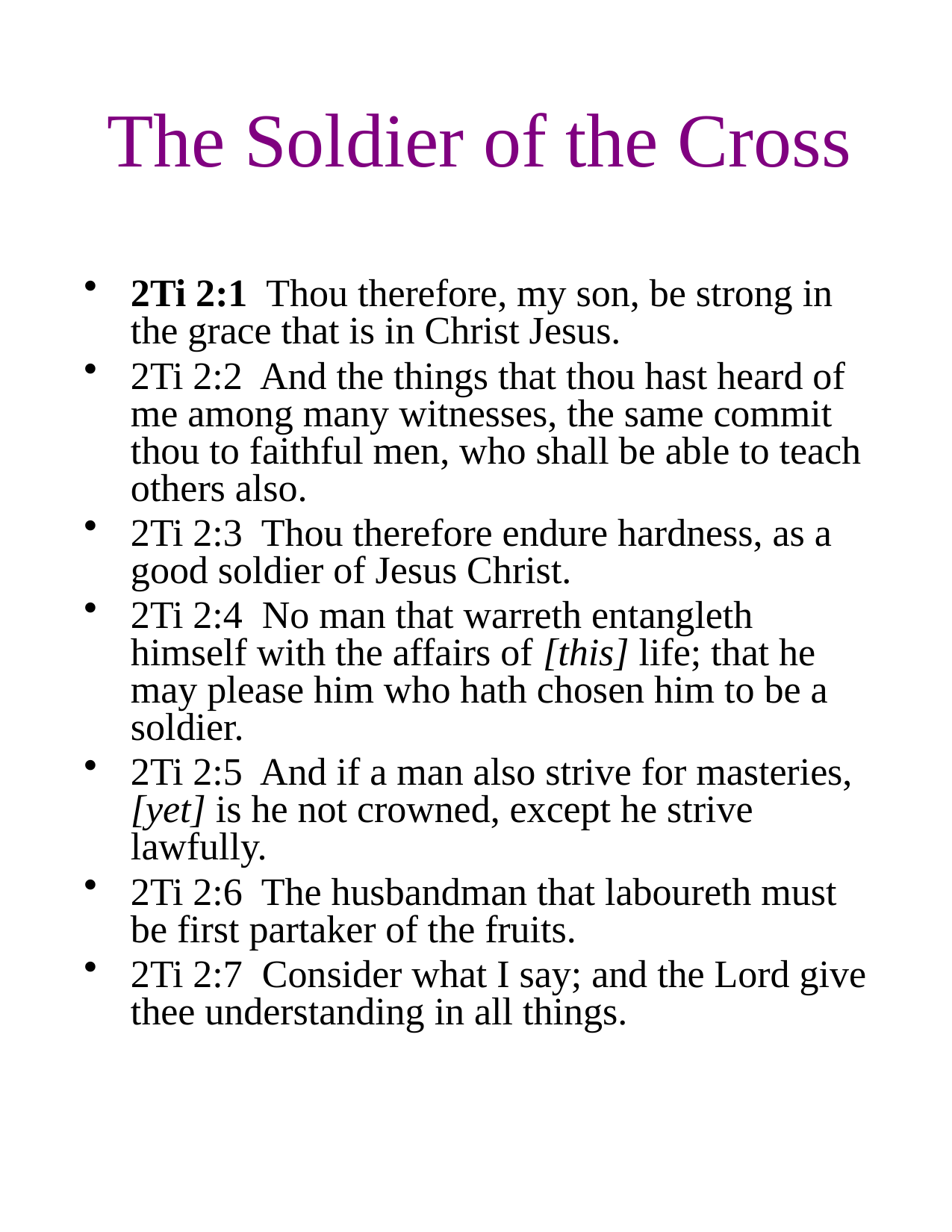

# The Soldier of the Cross
2Ti 2:1  Thou therefore, my son, be strong in the grace that is in Christ Jesus.
2Ti 2:2  And the things that thou hast heard of me among many witnesses, the same commit thou to faithful men, who shall be able to teach others also.
2Ti 2:3  Thou therefore endure hardness, as a good soldier of Jesus Christ.
2Ti 2:4  No man that warreth entangleth himself with the affairs of [this] life; that he may please him who hath chosen him to be a soldier.
2Ti 2:5  And if a man also strive for masteries, [yet] is he not crowned, except he strive lawfully.
2Ti 2:6  The husbandman that laboureth must be first partaker of the fruits.
2Ti 2:7  Consider what I say; and the Lord give thee understanding in all things.